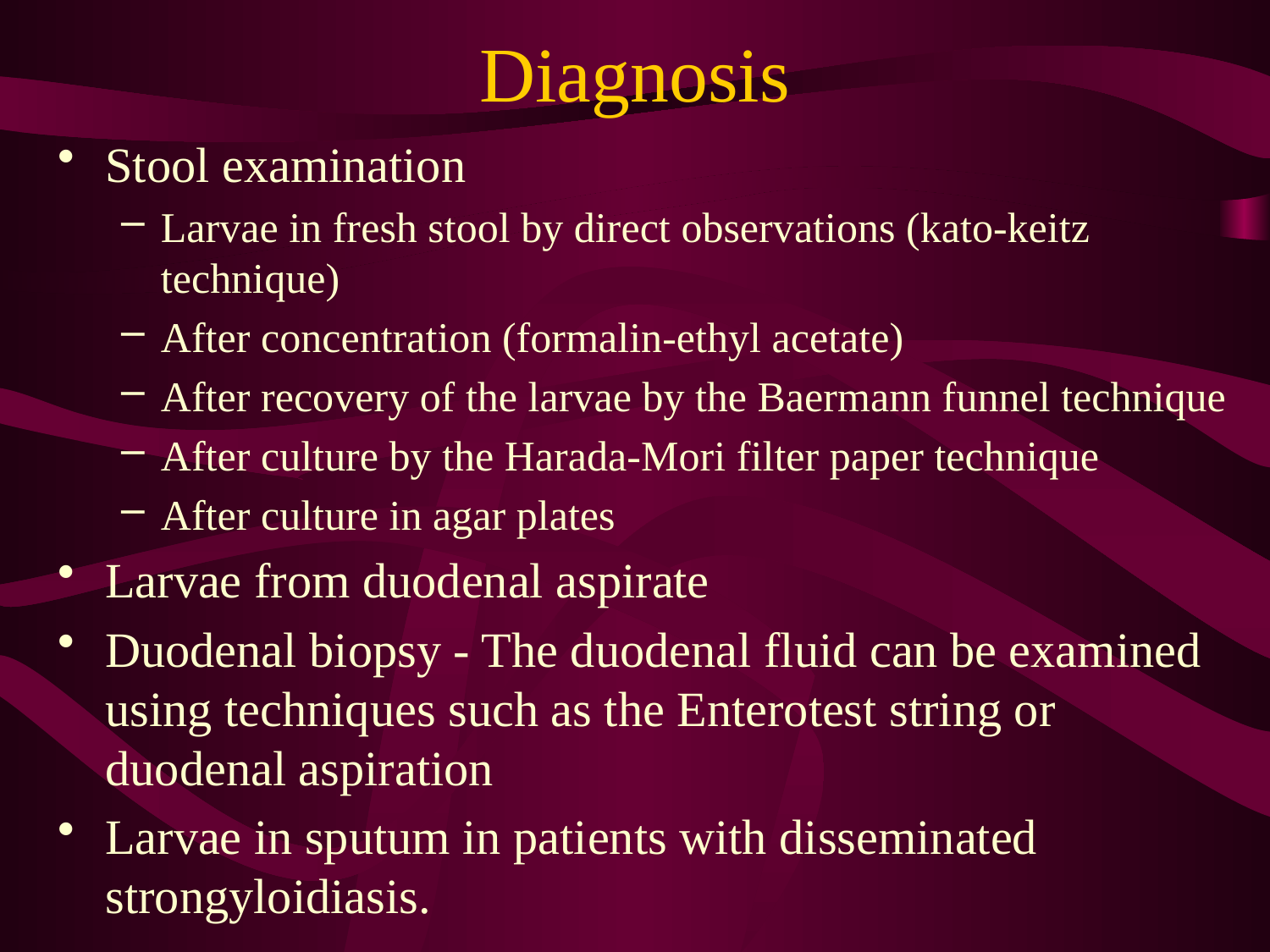

# Diagnosis
Stool examination
Larvae in fresh stool by direct observations (kato-keitz technique)
After concentration (formalin-ethyl acetate)
After recovery of the larvae by the Baermann funnel technique
After culture by the Harada-Mori filter paper technique
After culture in agar plates
Larvae from duodenal aspirate
Duodenal biopsy - The duodenal fluid can be examined using techniques such as the Enterotest string or duodenal aspiration
Larvae in sputum in patients with disseminated strongyloidiasis.